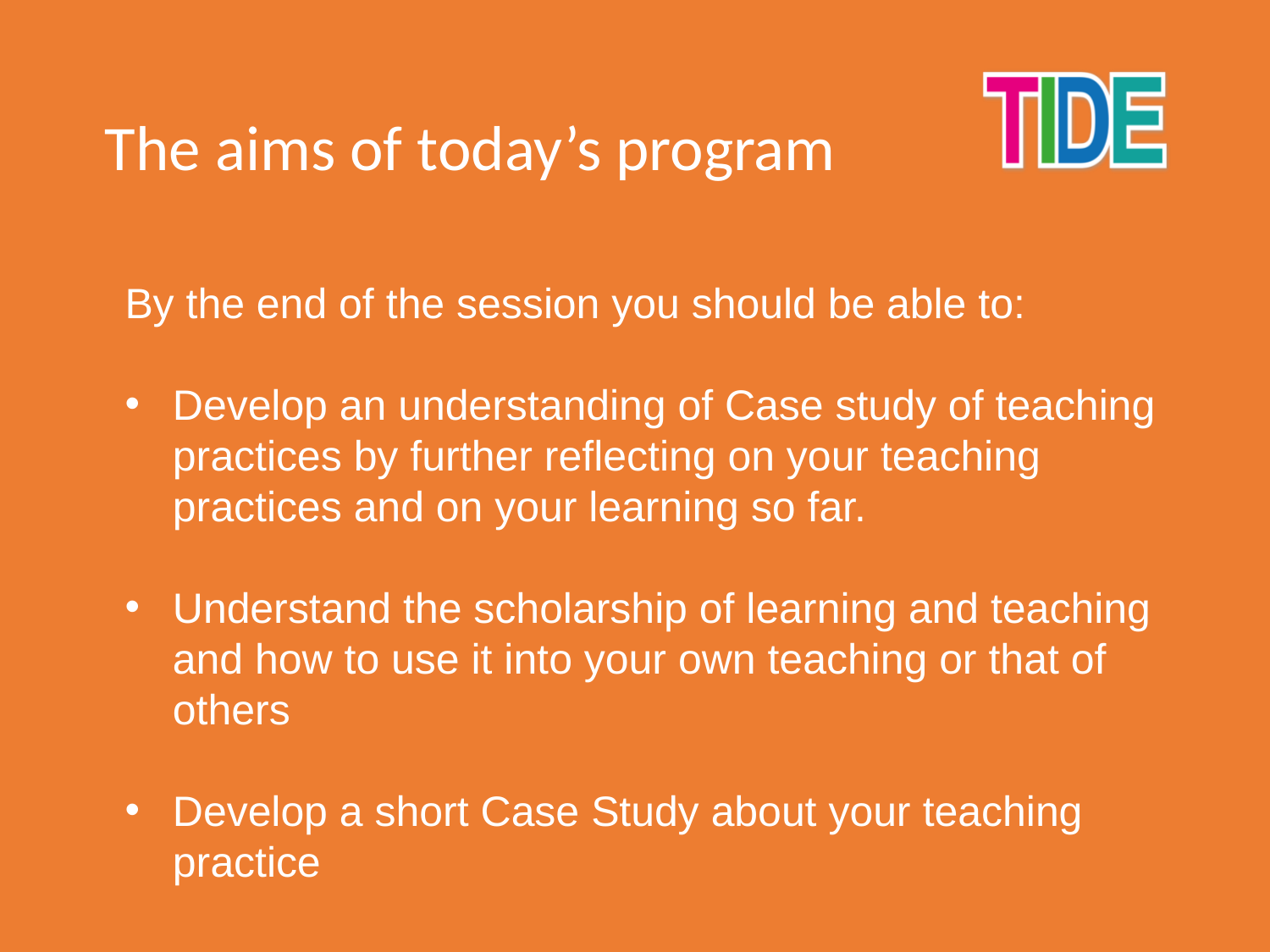

# The aims of today’s program
By the end of the session you should be able to:

Develop an understanding of Case study of teaching practices by further reflecting on your teaching practices and on your learning so far.

Understand the scholarship of learning and teaching and how to use it into your own teaching or that of others

Develop a short Case Study about your teaching practice